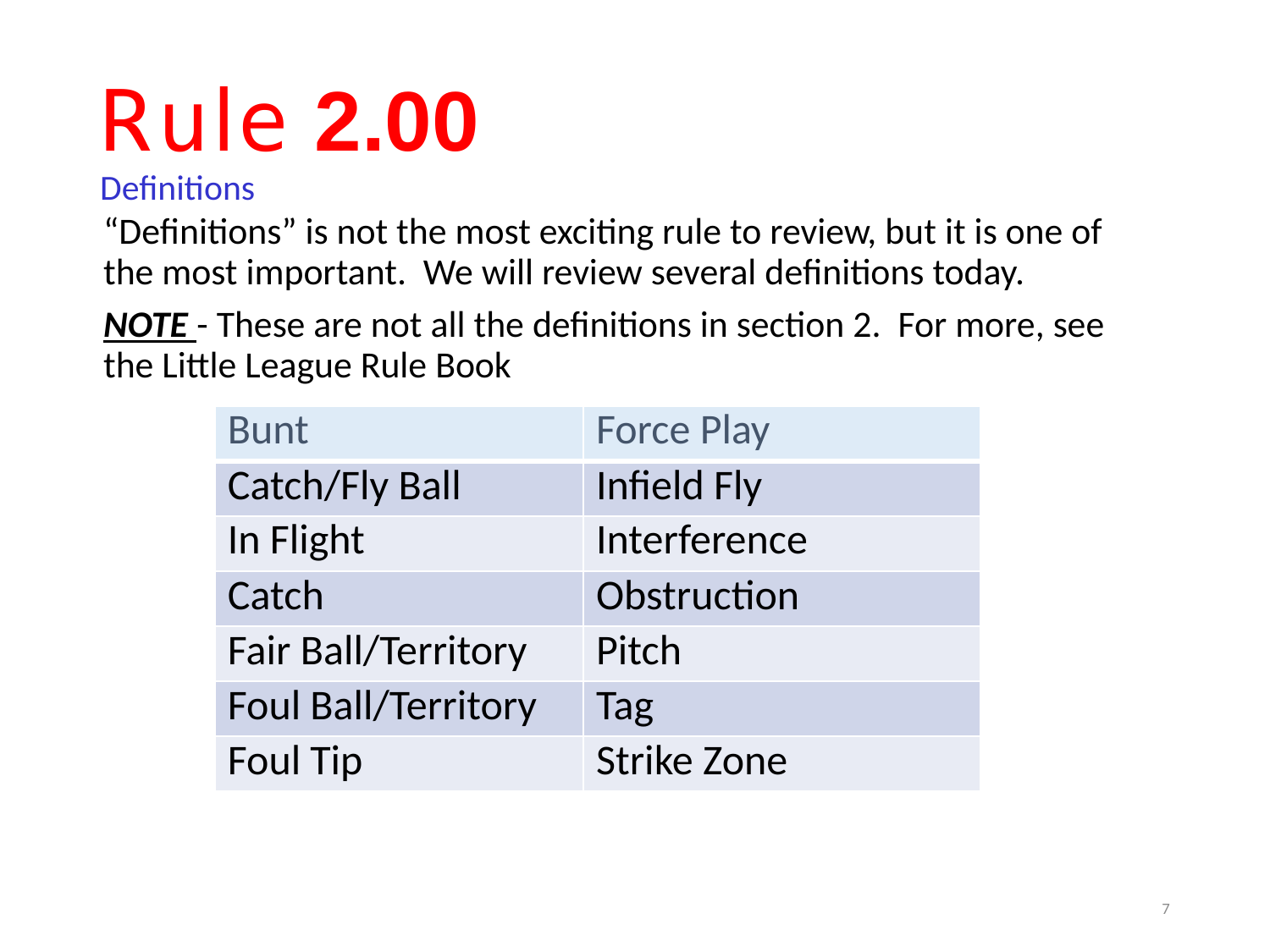

# Rule 2.00 Definitions
“Definitions” is not the most exciting rule to review, but it is one of the most important.  We will review several definitions today.
NOTE - These are not all the definitions in section 2.  For more, see the Little League Rule Book
| Bunt | Force Play |
| --- | --- |
| Catch/Fly Ball | Infield Fly |
| In Flight | Interference |
| Catch | Obstruction |
| Fair Ball/Territory | Pitch |
| Foul Ball/Territory | Tag |
| Foul Tip | Strike Zone |
7